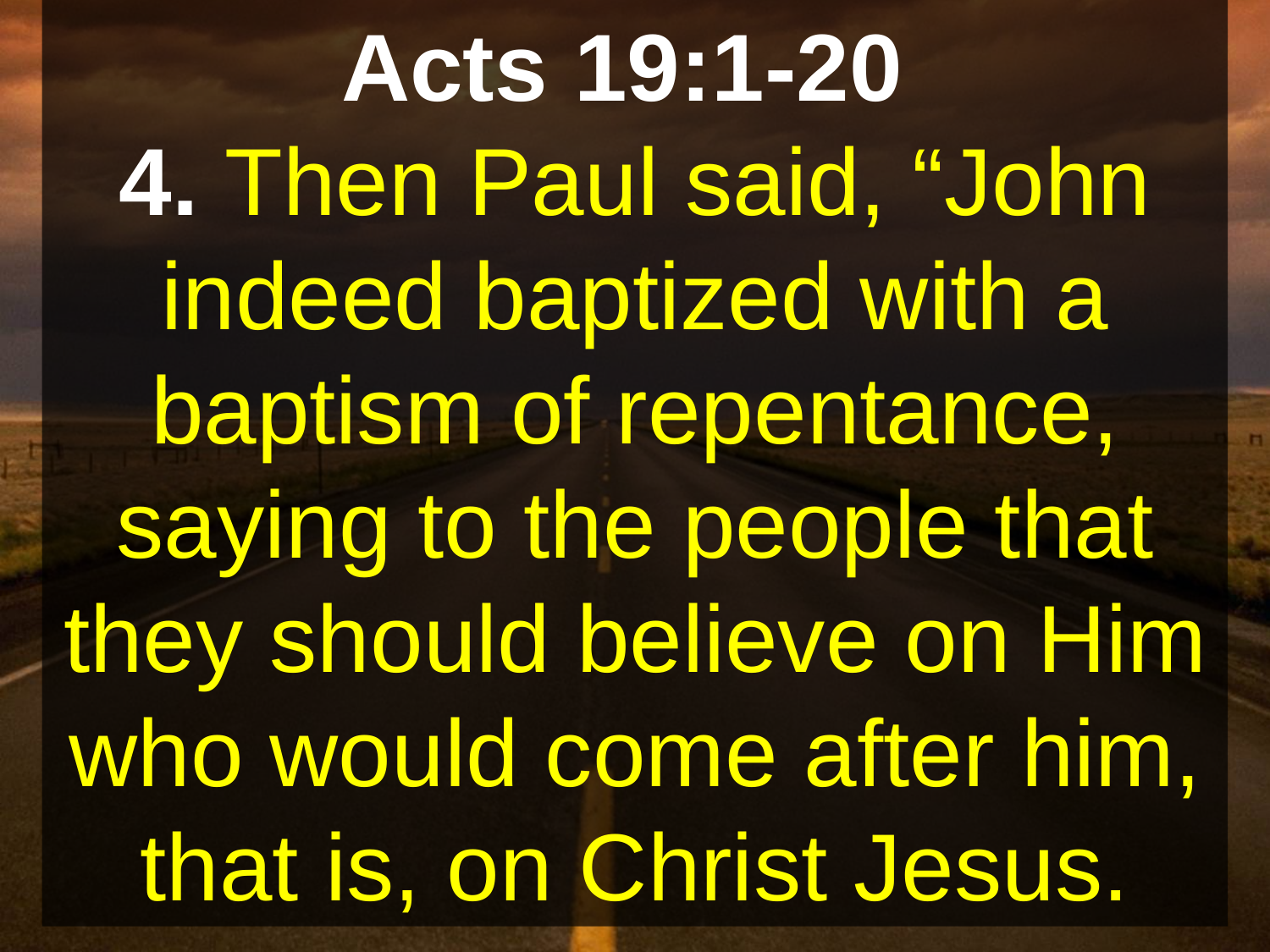

Acts 19:1-20
4. Then Paul said, “John indeed baptized with a baptism of repentance, saying to the people that they should believe on Him who would come after him, that is, on Christ Jesus.